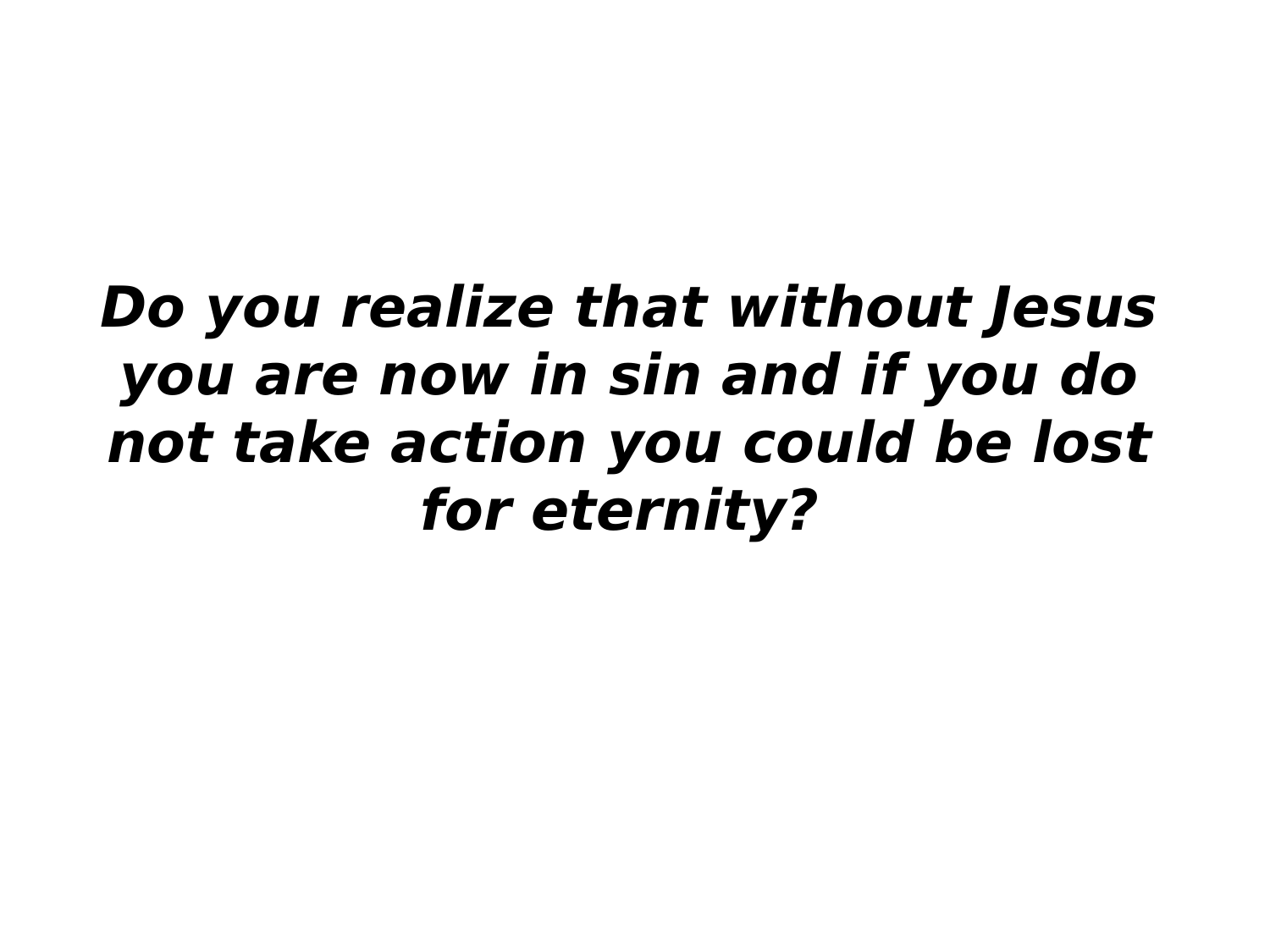

Do you realize that without Jesus you are now in sin and if you do not take action you could be lost for eternity?